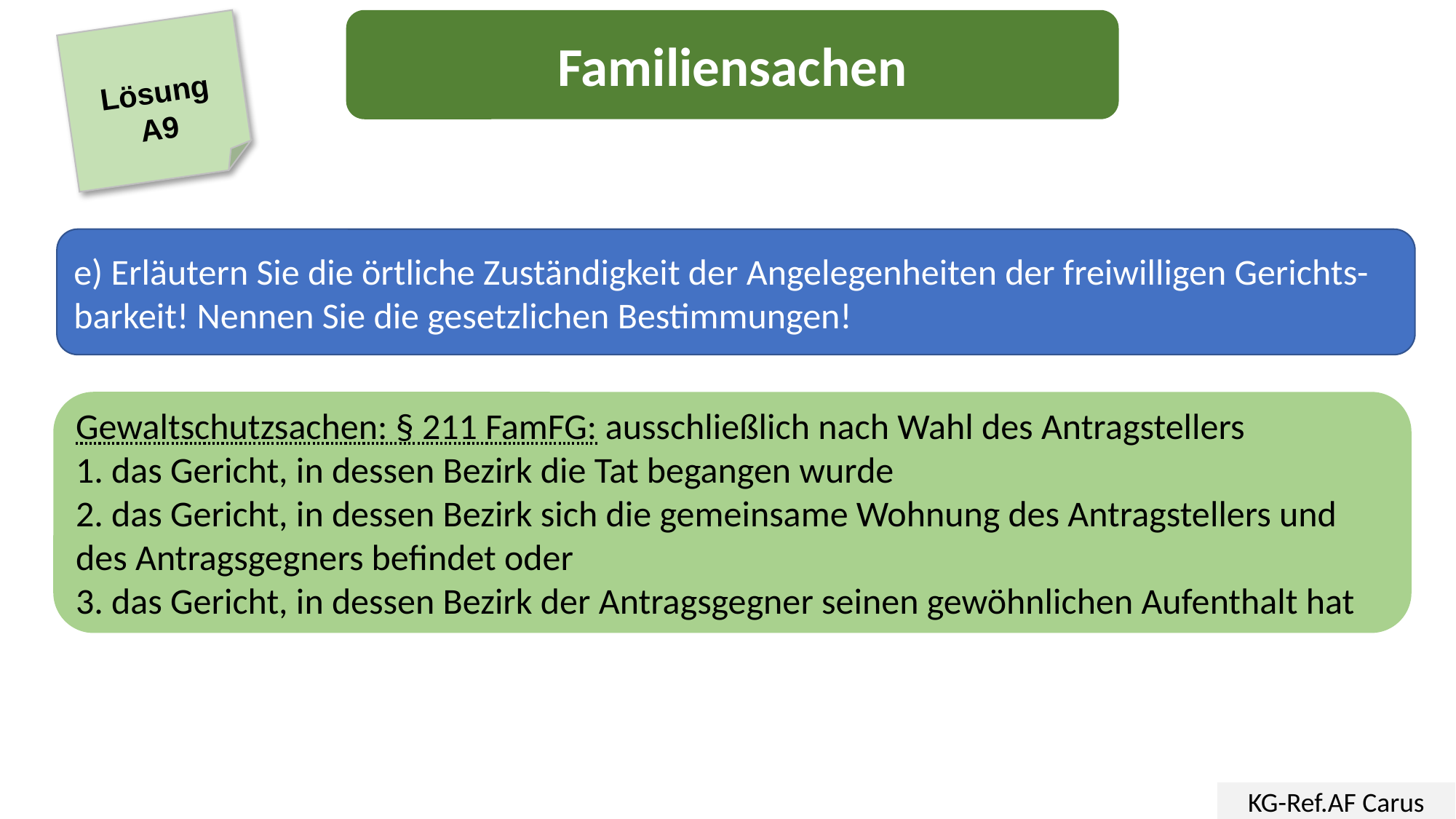

Familiensachen

Lösung
A9
e) Erläutern Sie die örtliche Zuständigkeit der Angelegenheiten der freiwilligen Gerichts-barkeit! Nennen Sie die gesetzlichen Bestimmungen!
Gewaltschutzsachen: § 211 FamFG: ausschließlich nach Wahl des Antragstellers
1. das Gericht, in dessen Bezirk die Tat begangen wurde
2. das Gericht, in dessen Bezirk sich die gemeinsame Wohnung des Antragstellers und
des Antragsgegners befindet oder
3. das Gericht, in dessen Bezirk der Antragsgegner seinen gewöhnlichen Aufenthalt hat
KG-Ref.AF Carus